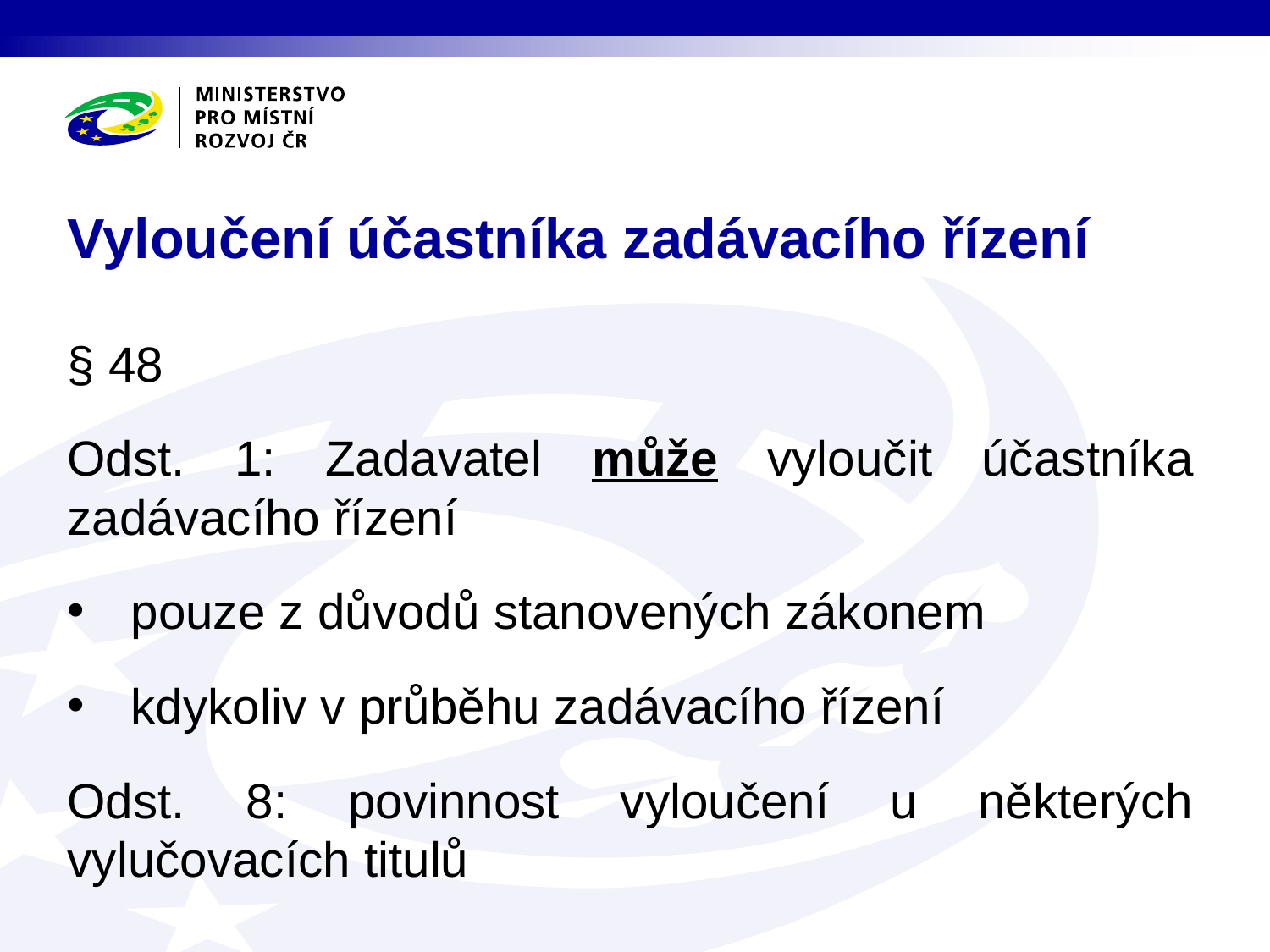

# Vyloučení účastníka zadávacího řízení
§ 48
Odst. 1: Zadavatel může vyloučit účastníka zadávacího řízení
pouze z důvodů stanovených zákonem
kdykoliv v průběhu zadávacího řízení
Odst. 8: povinnost vyloučení u některých vylučovacích titulů